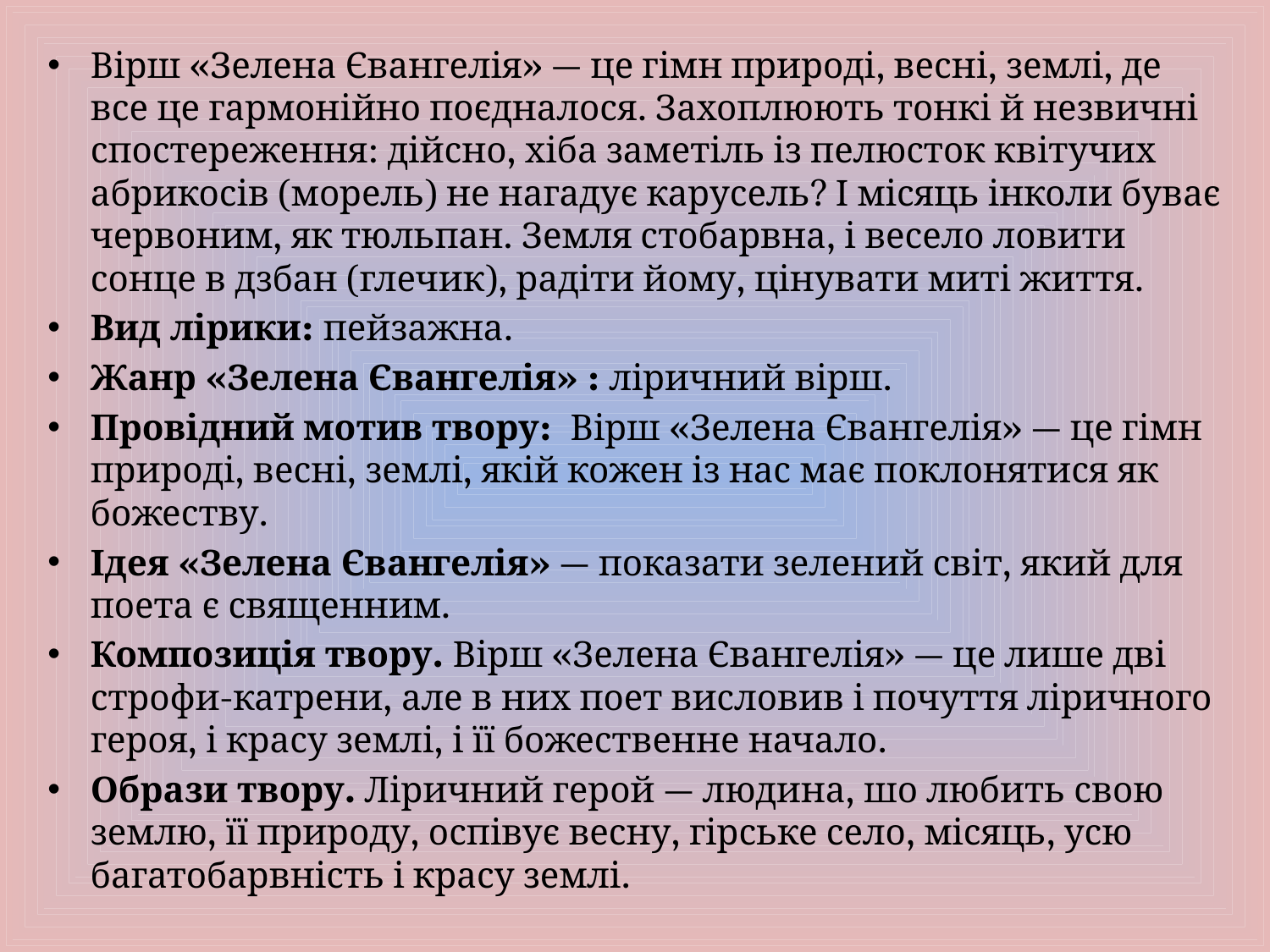

Вірш «Зелена Євангелія» — це гімн природі, весні, землі, де все це гармонійно поєдналося. Захоплюють тонкі й незвичні спостереження: дійсно, хіба заметіль із пелюсток квітучих абрикосів (морель) не нагадує карусель? І місяць інколи буває червоним, як тюльпан. Земля стобарвна, і весело ловити сонце в дзбан (глечик), радіти йому, цінувати миті життя.
Вид лірики: пейзажна.
Жанр «Зелена Євангелія» : ліричний вірш.
Провідний мотив твору:  Вірш «Зелена Євангелія» — це гімн природі, весні, землі, якій кожен із нас має поклонятися як божеству.
Ідея «Зелена Євангелія» — показати зелений світ, який для поета є священним.
Композиція твору. Вірш «Зелена Євангелія» — це лише дві строфи-катрени, але в них поет висловив і почуття ліричного героя, і красу землі, і її божественне начало.
Образи твору. Ліричний герой — людина, шо любить свою землю, її природу, оспівує весну, гірське село, місяць, усю багатобарвність і красу землі.